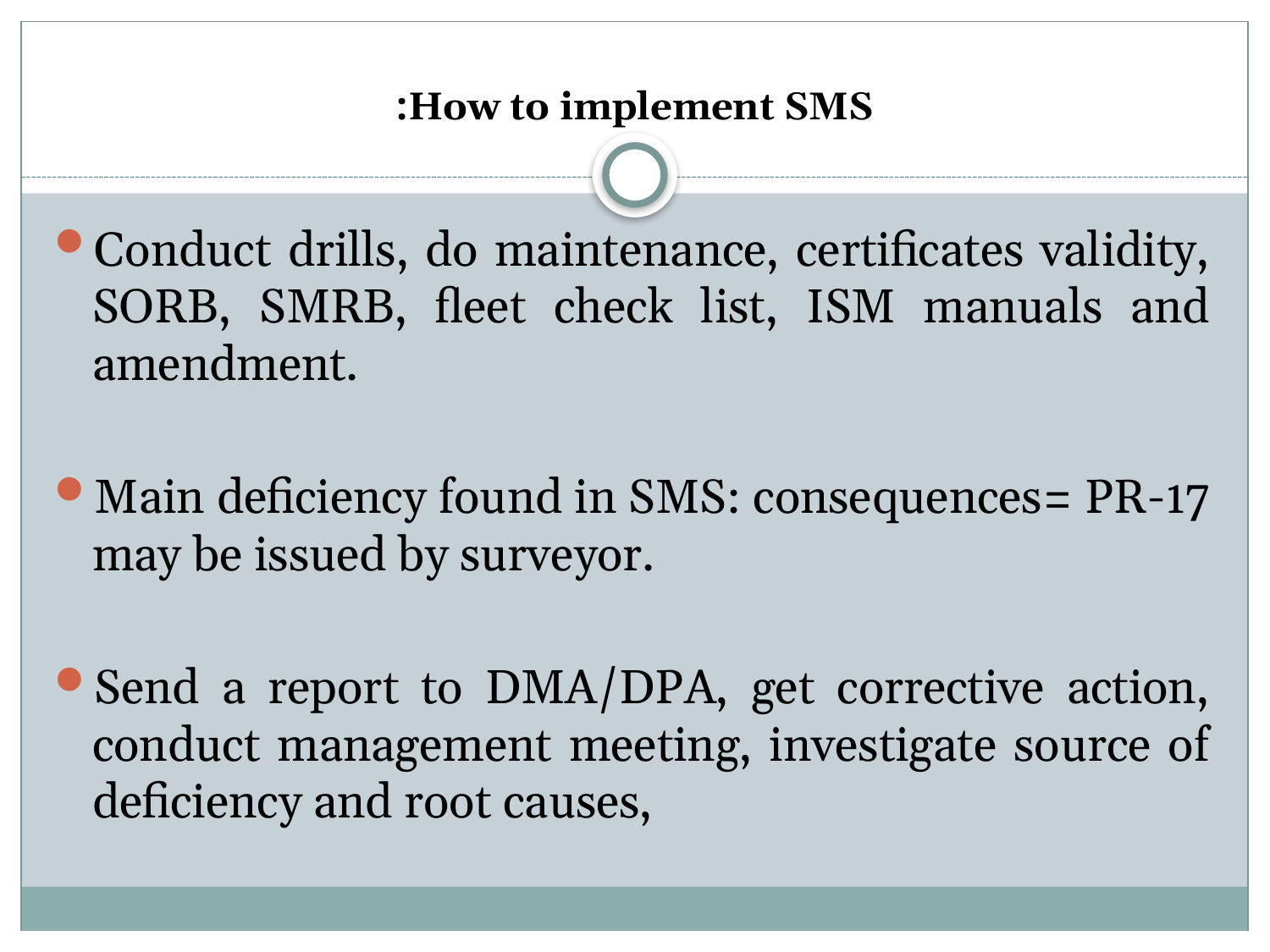

# How to implement SMS:
Conduct drills, do maintenance, certificates validity, SORB, SMRB, fleet check list, ISM manuals and amendment.

Main deficiency found in SMS: consequences= PR-17 may be issued by surveyor.

Send a report to DMA/DPA, get corrective action, conduct management meeting, investigate source of deficiency and root causes,